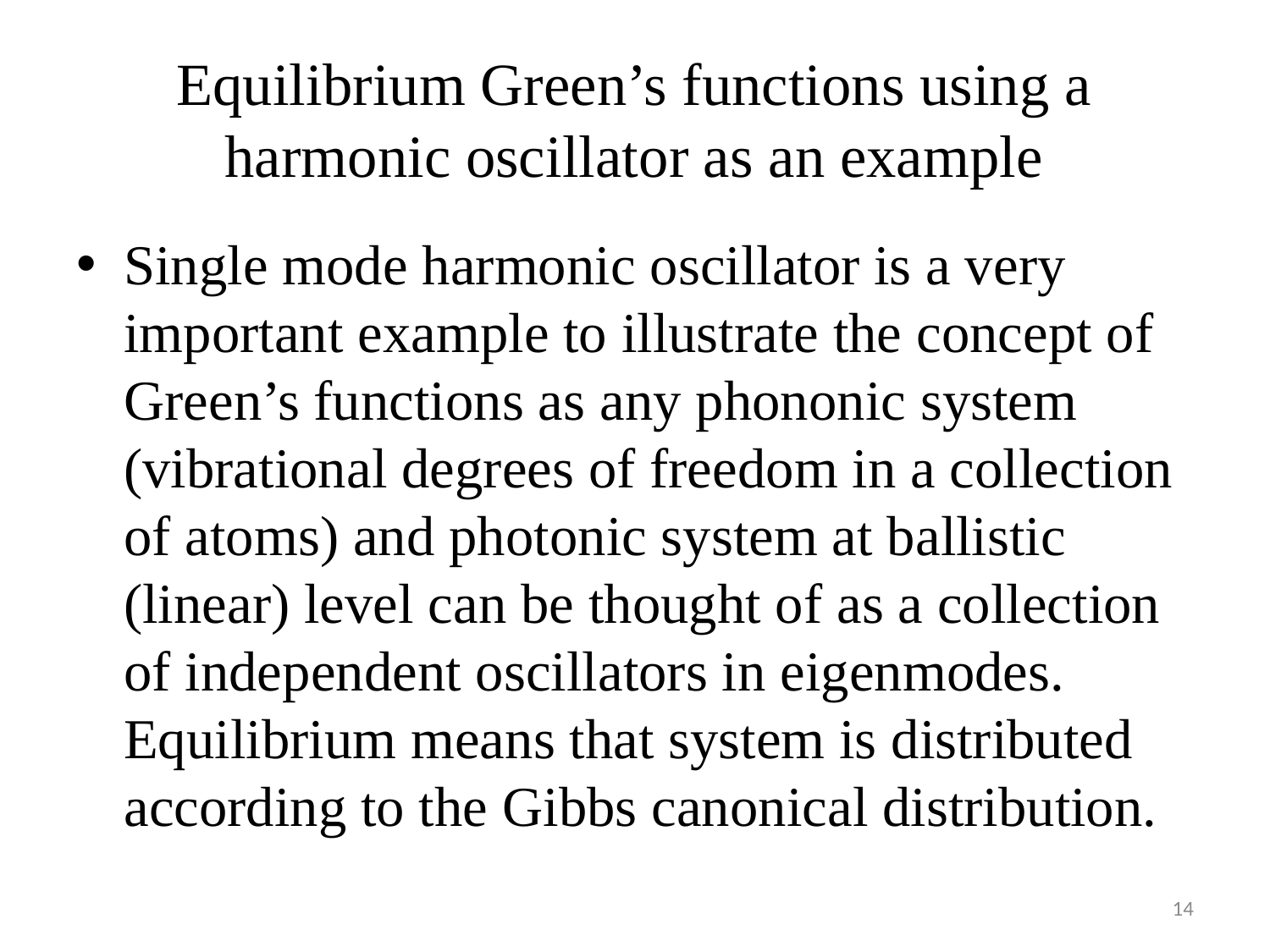

# Equilibrium Green’s functions using a harmonic oscillator as an example
Single mode harmonic oscillator is a very important example to illustrate the concept of Green’s functions as any phononic system (vibrational degrees of freedom in a collection of atoms) and photonic system at ballistic (linear) level can be thought of as a collection of independent oscillators in eigenmodes.  Equilibrium means that system is distributed according to the Gibbs canonical distribution.
14